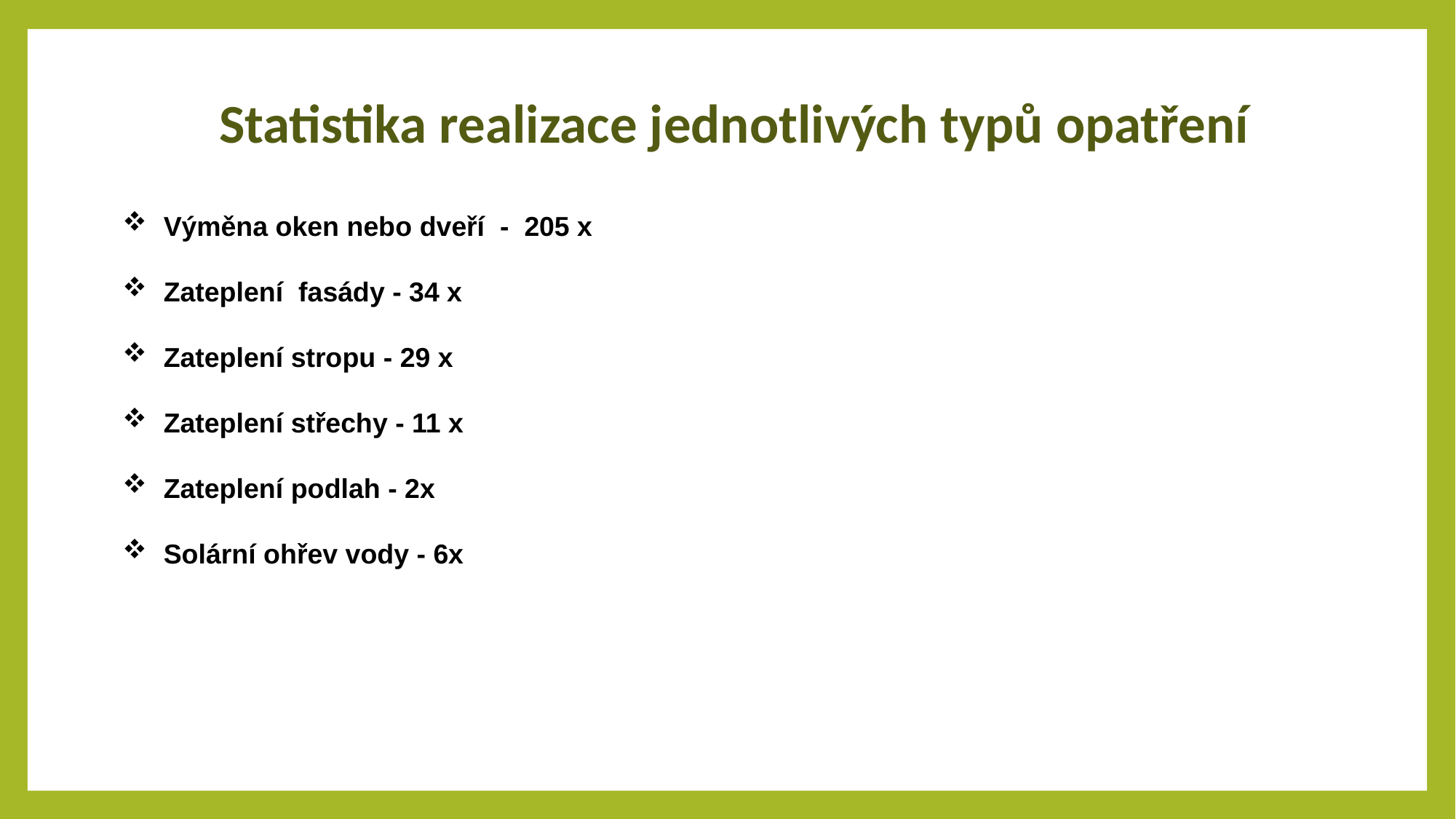

Statistika realizace jednotlivých typů opatření

  Výměna oken nebo dveří  -  205 x

  Zateplení  fasády - 34 x

  Zateplení stropu - 29 x

  Zateplení střechy - 11 x

  Zateplení podlah - 2x

  Solární ohřev vody - 6x